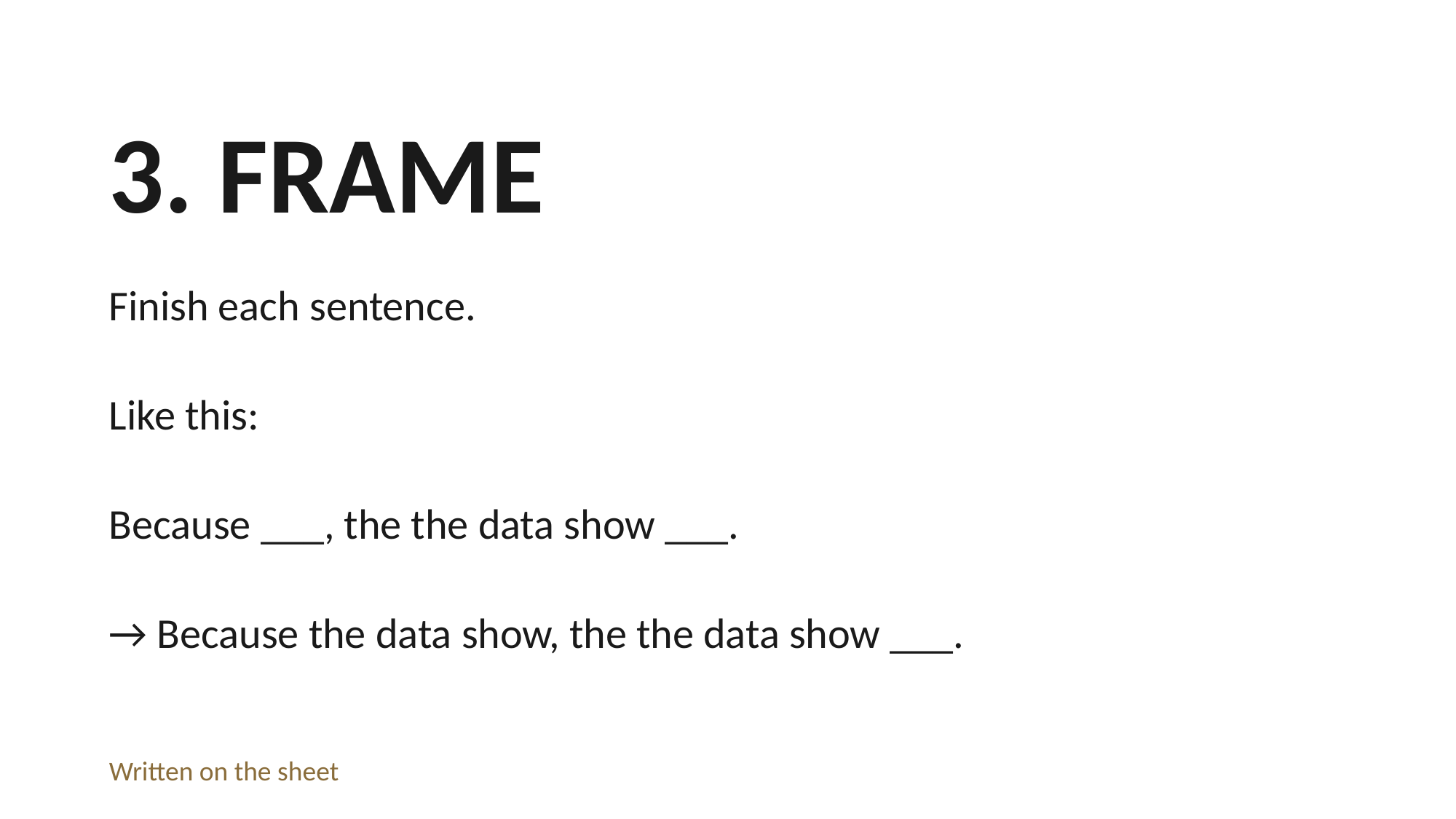

3. FRAME
Finish each sentence.
Like this:
Because ___, the the data show ___.
→ Because the data show, the the data show ___.
Written on the sheet